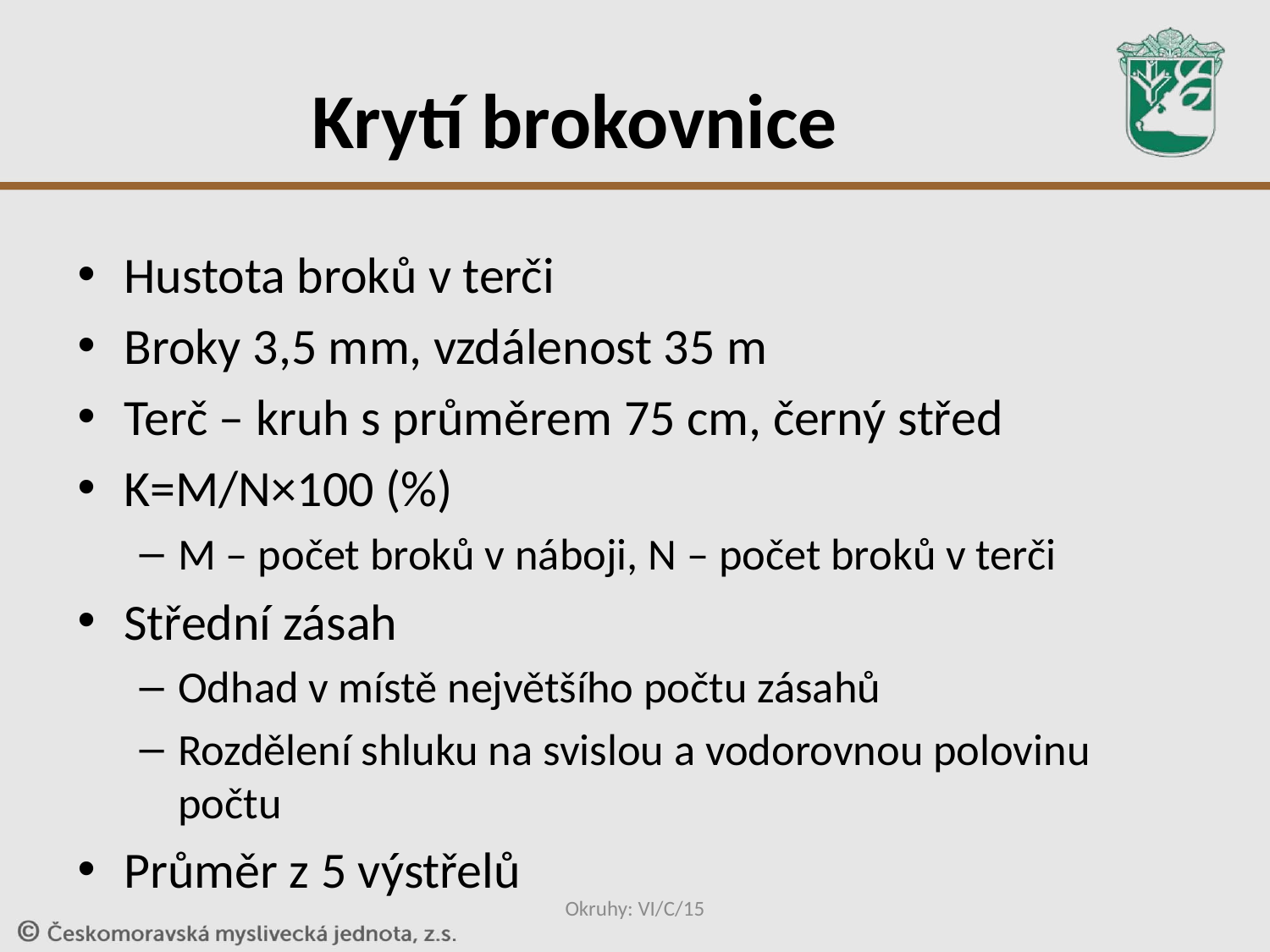

# Krytí brokovnice
Hustota broků v terči
Broky 3,5 mm, vzdálenost 35 m
Terč – kruh s průměrem 75 cm, černý střed
K=M/N×100 (%)
M – počet broků v náboji, N – počet broků v terči
Střední zásah
Odhad v místě největšího počtu zásahů
Rozdělení shluku na svislou a vodorovnou polovinu počtu
Průměr z 5 výstřelů
Okruhy: VI/C/15